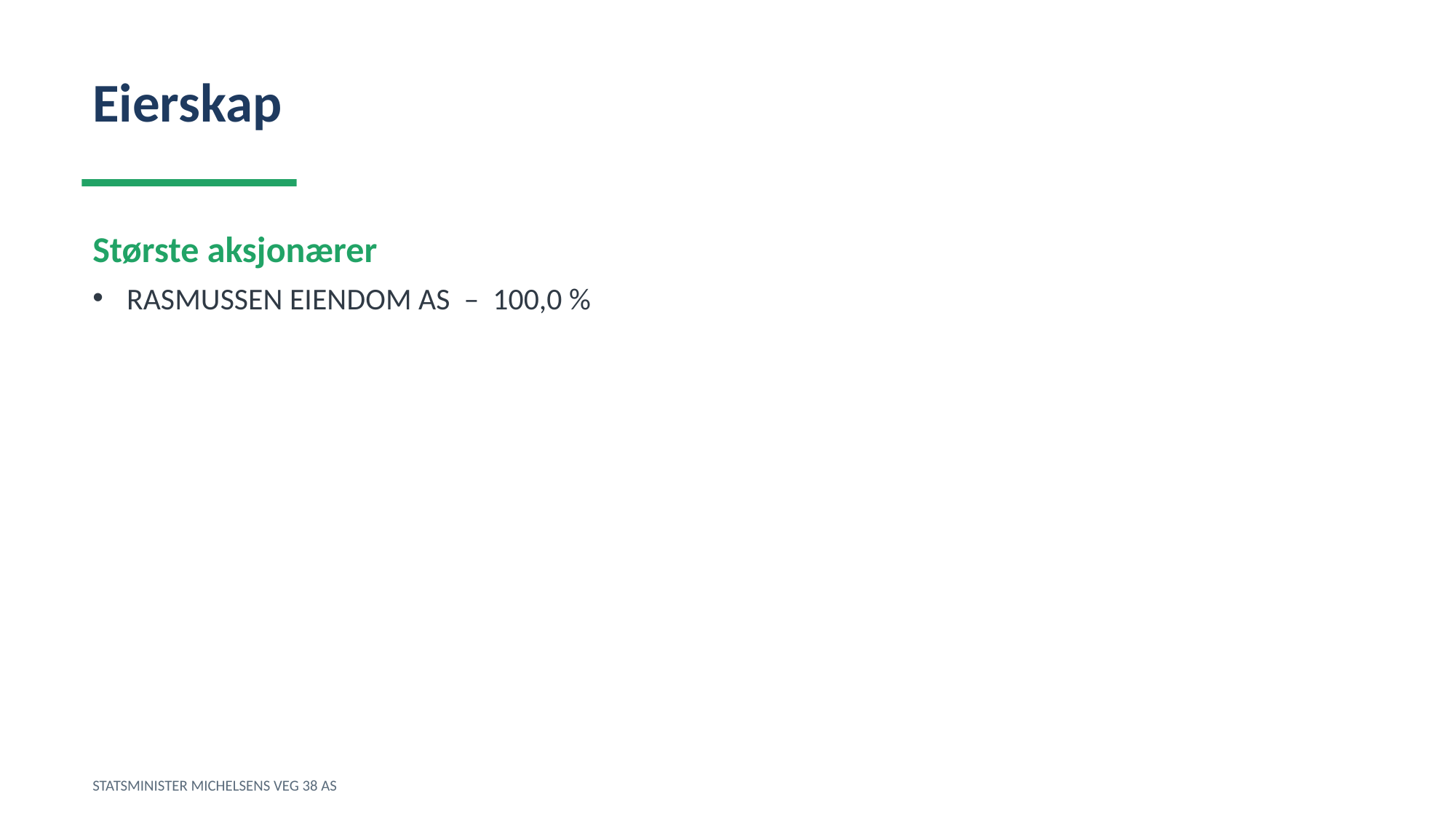

Eierskap

Største aksjonærer
RASMUSSEN EIENDOM AS  –  100,0 %
STATSMINISTER MICHELSENS VEG 38 AS